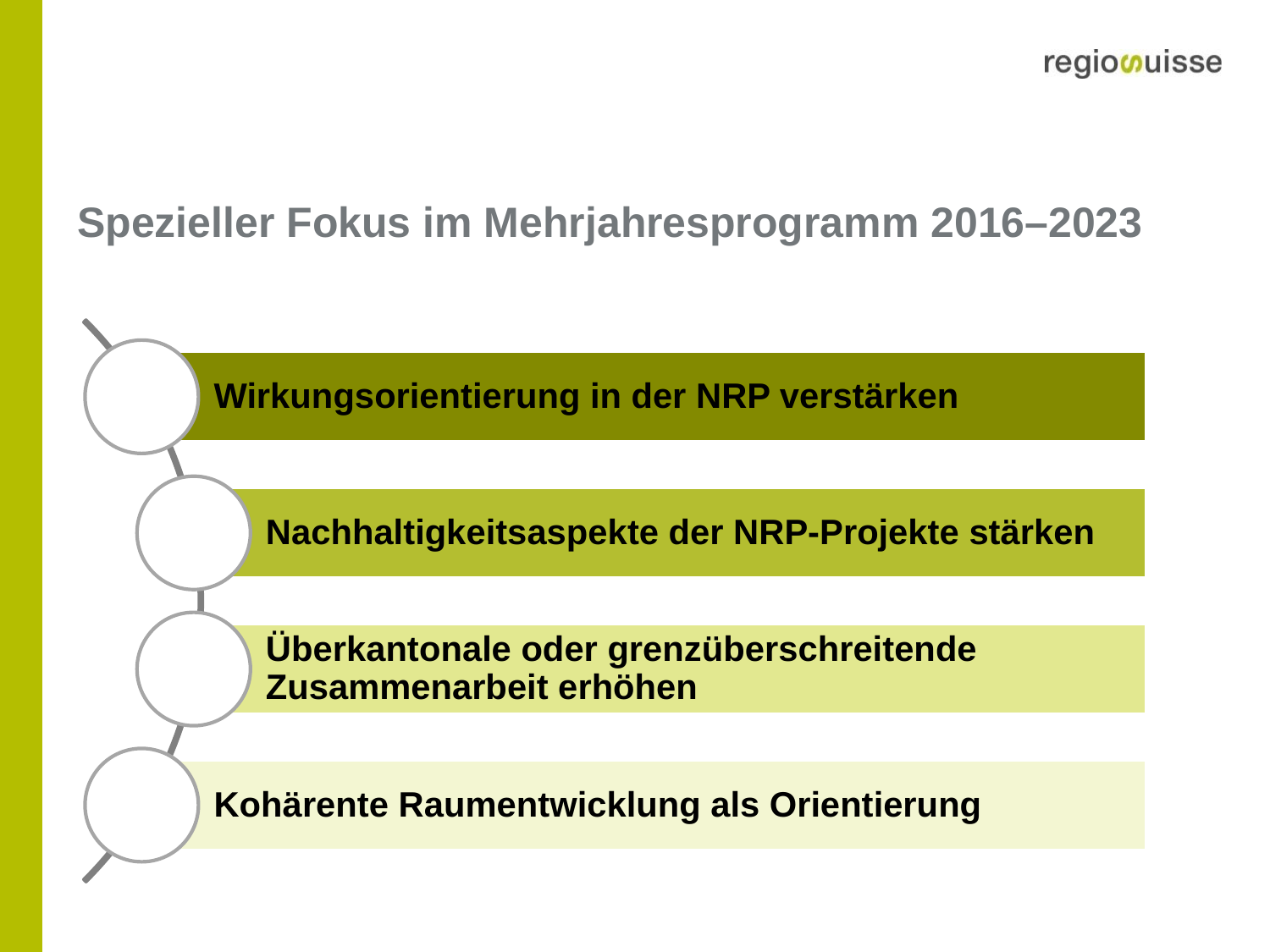

# Spezieller Fokus im Mehrjahresprogramm 2016–2023
Wirkungsorientierung in der NRP verstärken
Nachhaltigkeitsaspekte der NRP-Projekte stärken
Überkantonale oder grenzüberschreitende Zusammenarbeit erhöhen
Kohärente Raumentwicklung als Orientierung